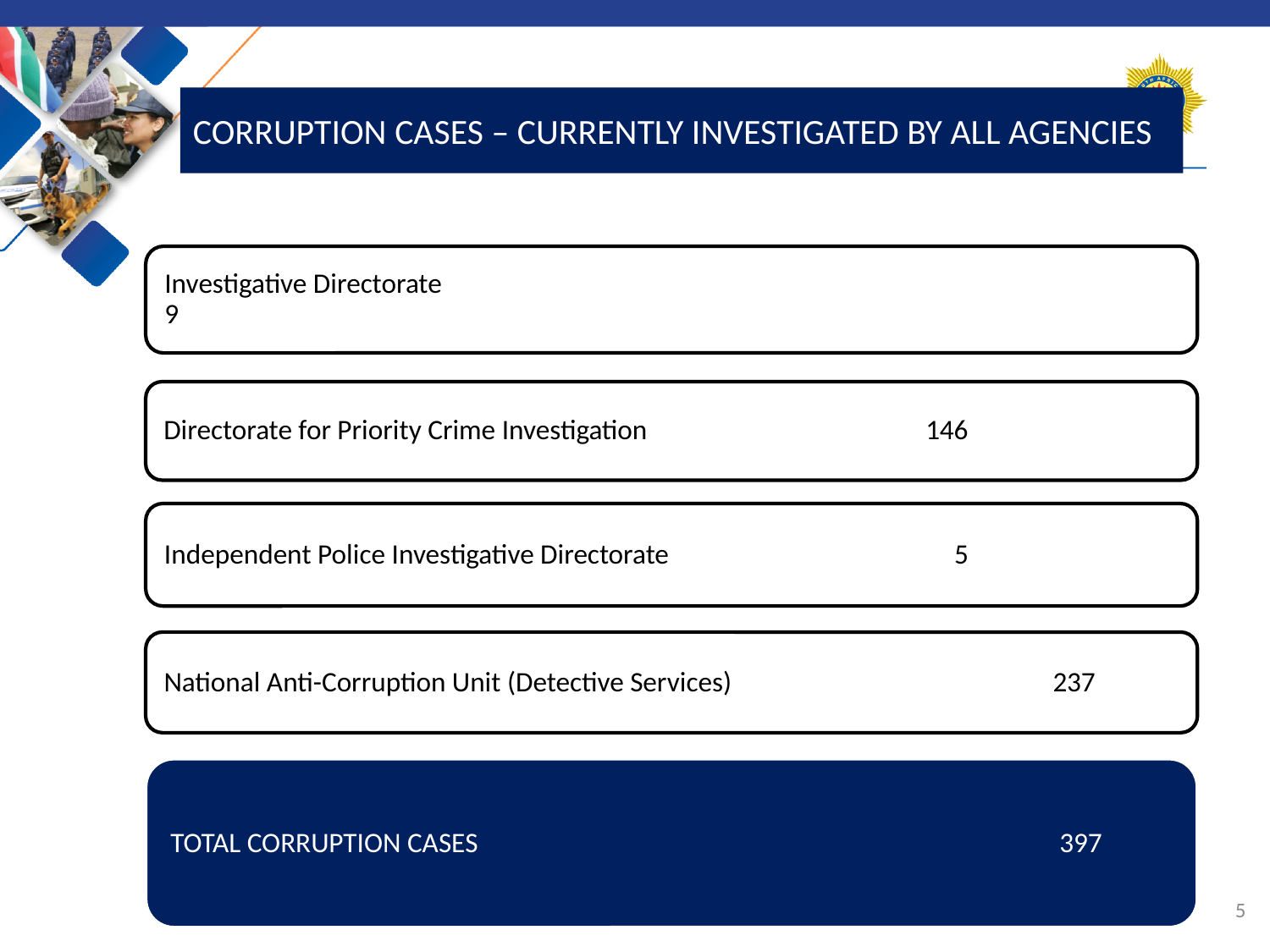

CORRUPTION CASES – CURRENTLY INVESTIGATED BY ALL AGENCIES
Investigative Directorate						9
Directorate for Priority Crime Investigation                                       	146
Independent Police Investigative Directorate                                             5
National Anti-Corruption Unit (Detective Services)			237
TOTAL CORRUPTION CASES 					397
5